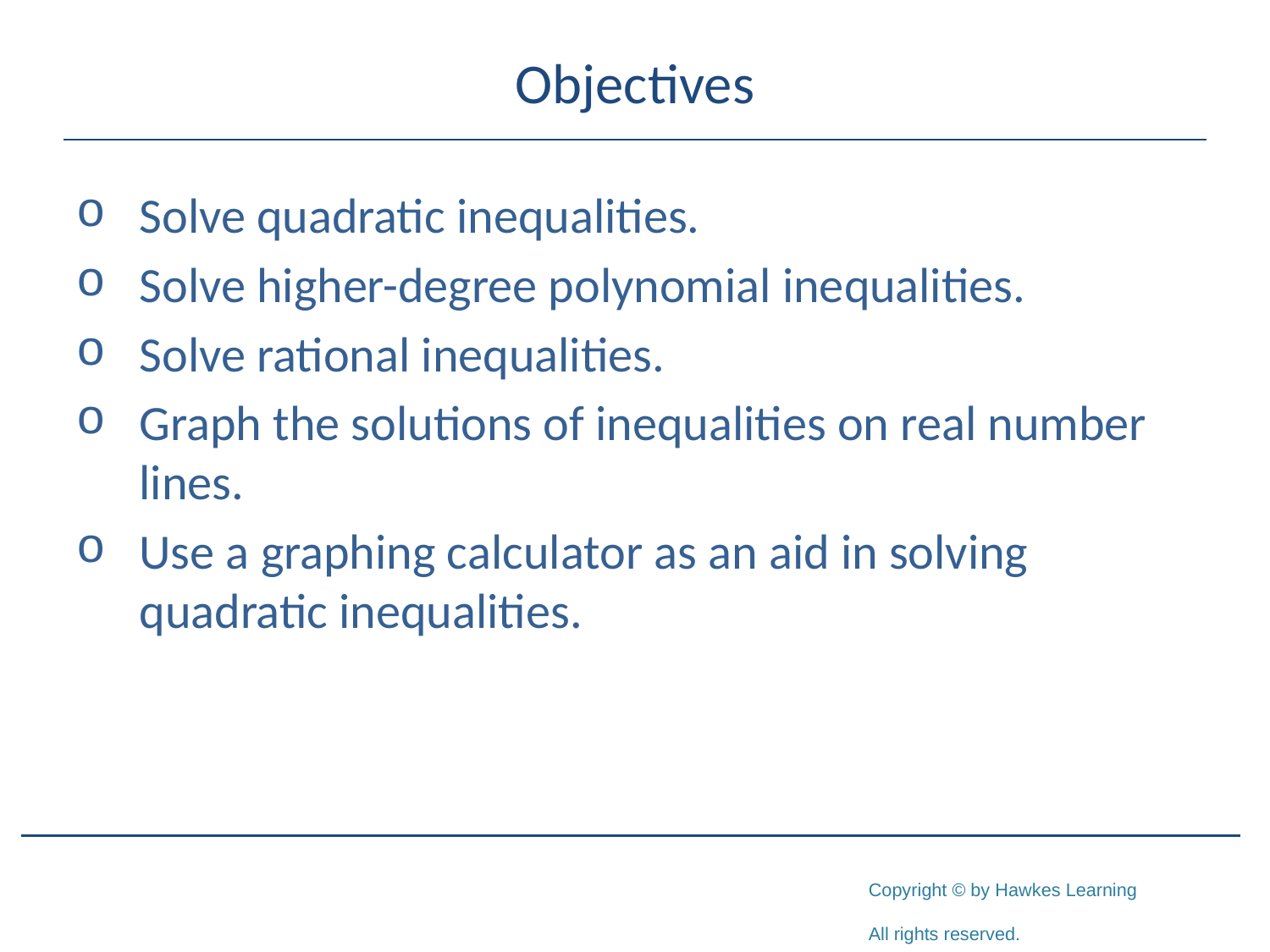

# Objectives
Solve quadratic inequalities.
Solve higher-degree polynomial inequalities.
Solve rational inequalities.
Graph the solutions of inequalities on real number lines.
Use a graphing calculator as an aid in solving quadratic inequalities.